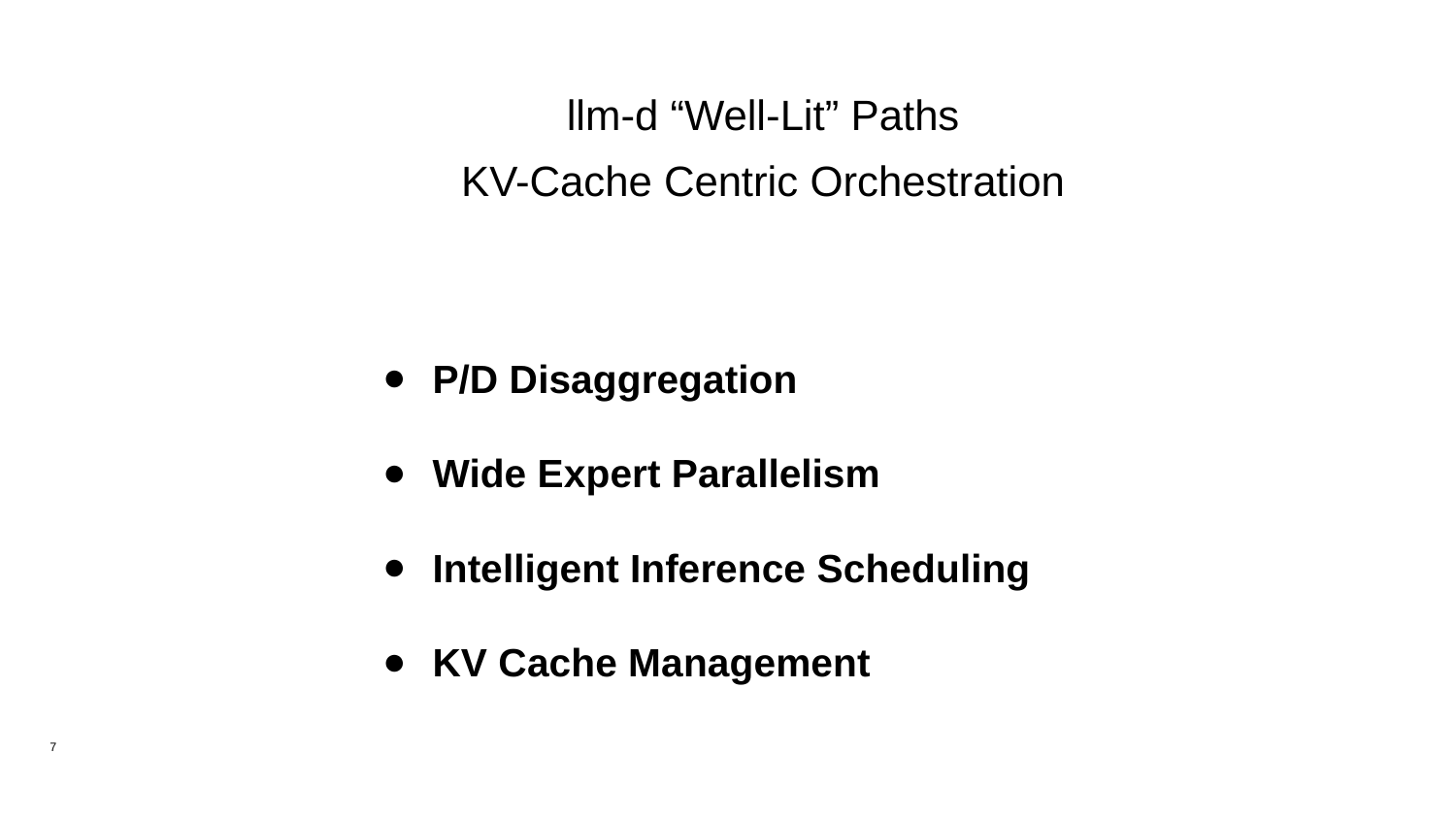

llm-d “Well-Lit” Paths
KV-Cache Centric Orchestration
P/D Disaggregation

Wide Expert Parallelism

Intelligent Inference Scheduling

KV Cache Management
7